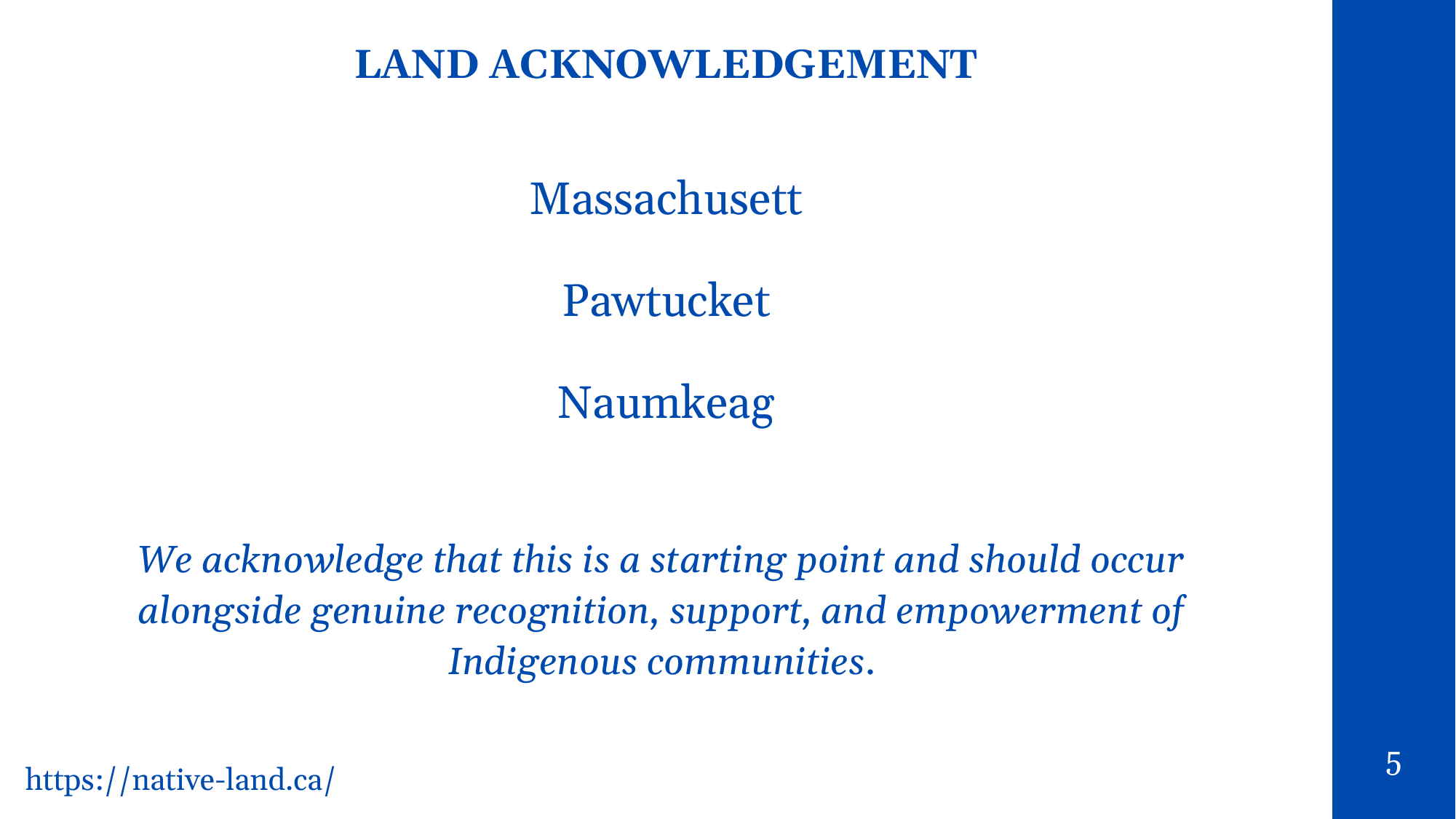

LAND ACKNOWLEDGEMENT
Massachusett

Pawtucket

Naumkeag

We acknowledge that this is a starting point and should occur
alongside genuine recognition, support, and empowerment of
Indigenous communities.
5
2
https://native-land.ca/